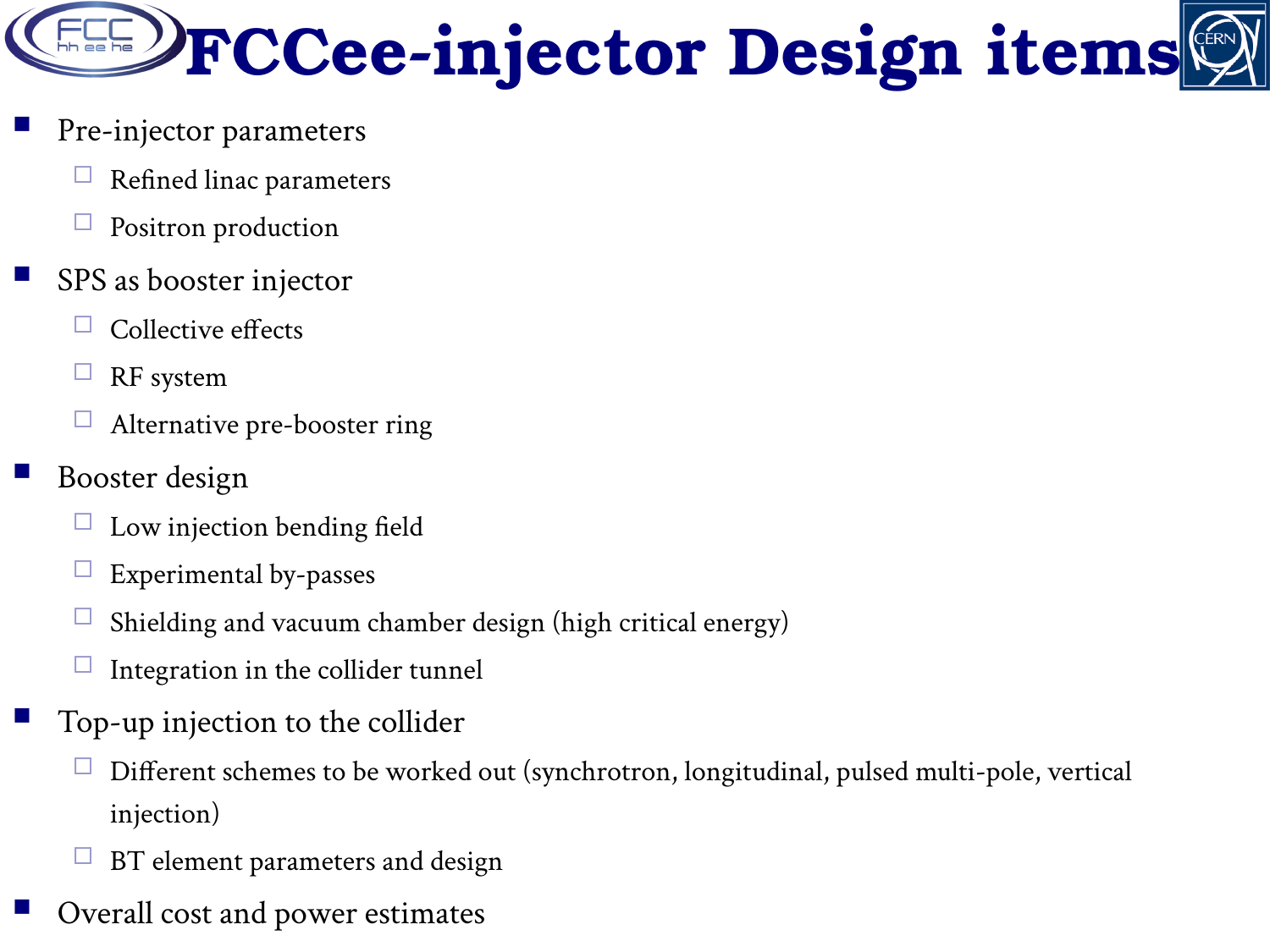

# FCCee-injector Design items
Pre-injector parameters
Refined linac parameters
Positron production
SPS as booster injector
Collective effects
RF system
Alternative pre-booster ring
Booster design
Low injection bending field
Experimental by-passes
Shielding and vacuum chamber design (high critical energy)
Integration in the collider tunnel
Top-up injection to the collider
Different schemes to be worked out (synchrotron, longitudinal, pulsed multi-pole, vertical injection)
BT element parameters and design
Overall cost and power estimates